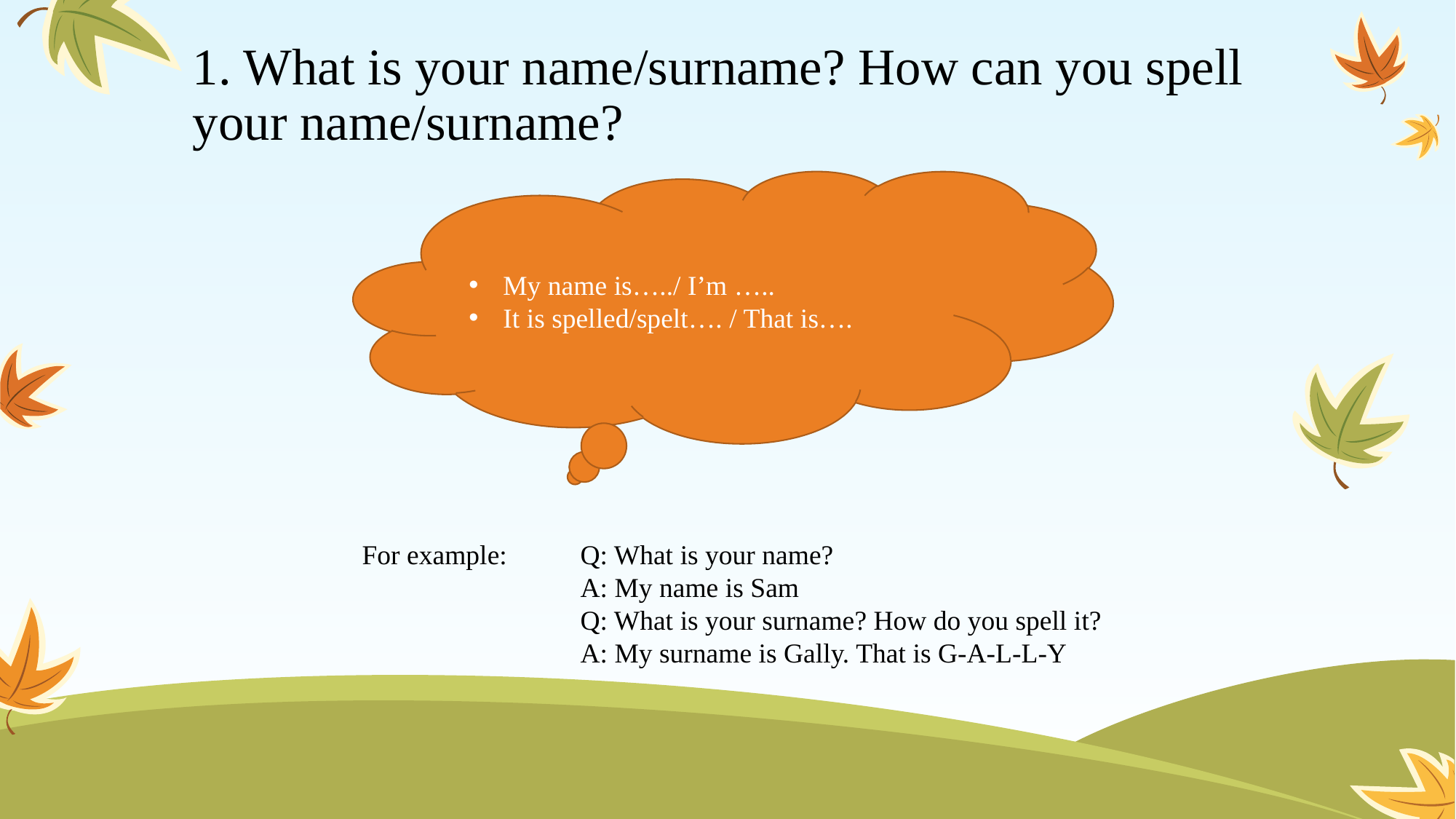

# 1. What is your name/surname? How can you spell your name/surname?
My name is…../ I’m …..
It is spelled/spelt…. / That is….
For example: 	Q: What is your name?
		A: My name is Sam
		Q: What is your surname? How do you spell it?
		A: My surname is Gally. That is G-A-L-L-Y